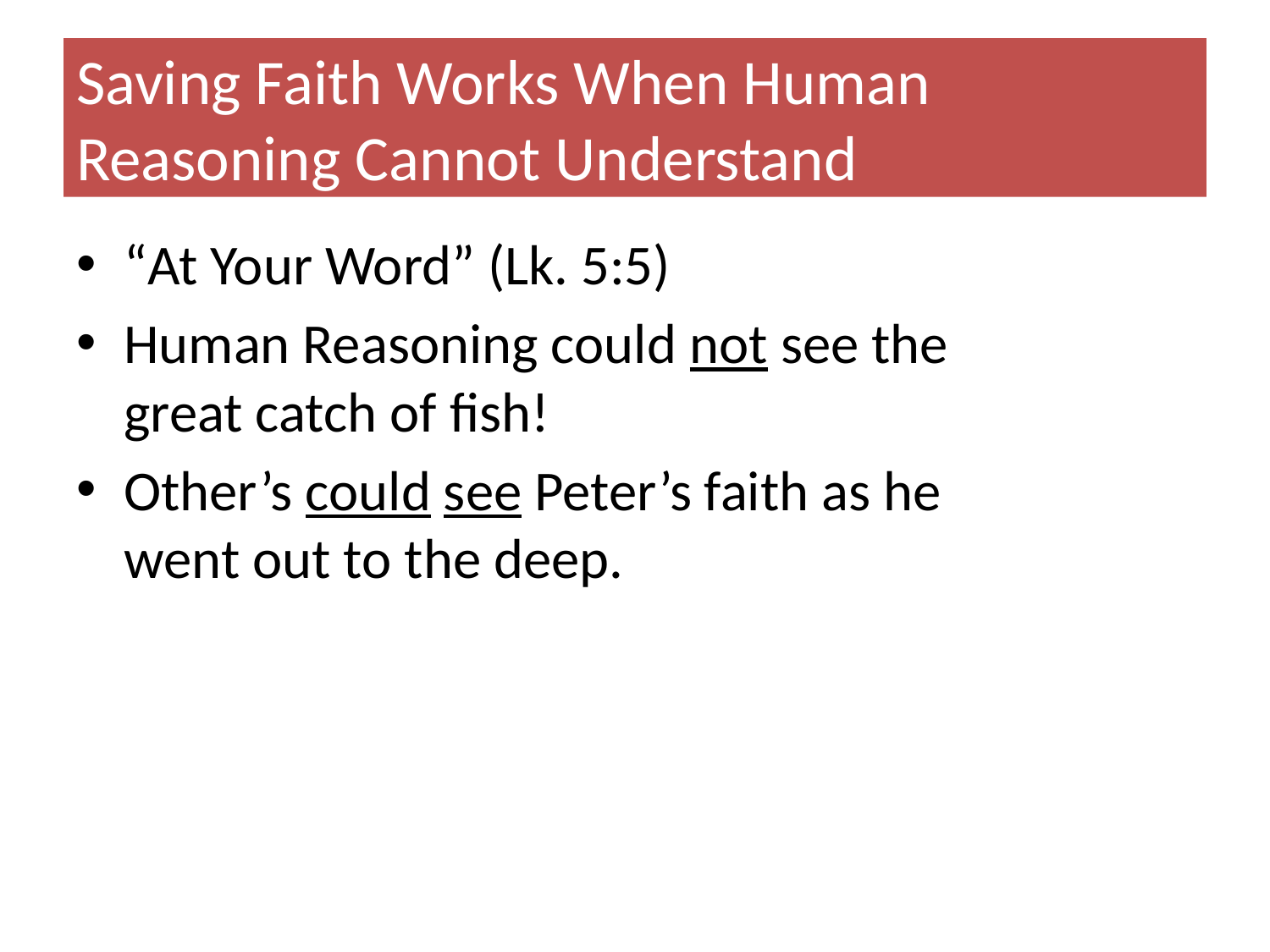

# Saving Faith Works When Human Reasoning Cannot Understand
“At Your Word” (Lk. 5:5)
Human Reasoning could not see the great catch of fish!
Other’s could see Peter’s faith as he went out to the deep.